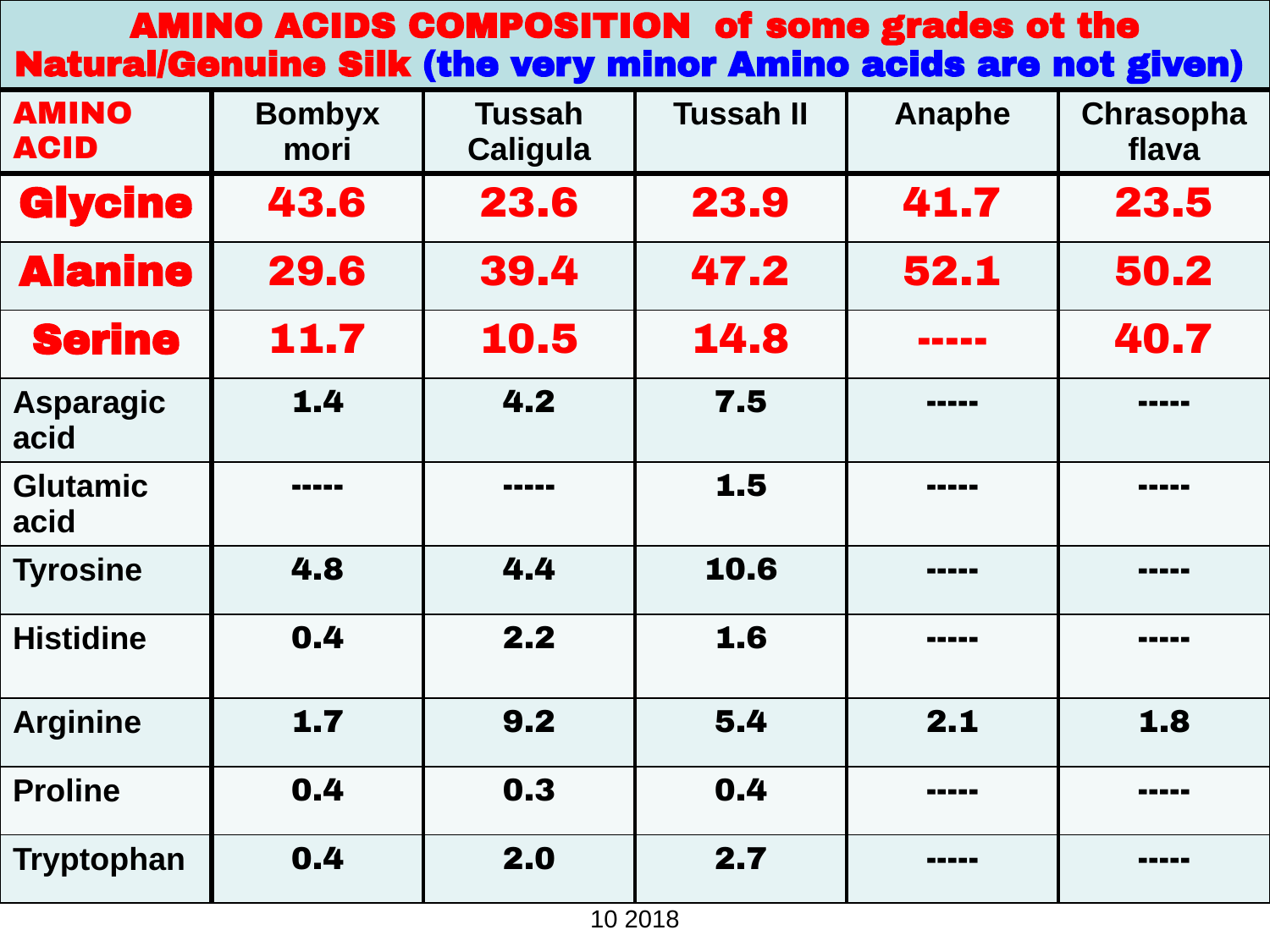

| AMINO ACIDS COMPOSITION of some grades ot the Natural/Genuine Silk (the very minor Amino acids are not given) |  |  |  |  |  |
| --- | --- | --- | --- | --- | --- |
| AMINO ACID | Bombyx mori | Tussah Caligula | Tussah II | Anaphe | Chrasopha flava |
| Glycine | 43.6 | 23.6 | 23.9 | 41.7 | 23.5 |
| Alanine | 29.6 | 39.4 | 47.2 | 52.1 | 50.2 |
| Serine | 11.7 | 10.5 | 14.8 | ----- | 40.7 |
| Asparagic acid | 1.4 | 4.2 | 7.5 | ----- | ----- |
| Glutamic acid | ----- | ----- | 1.5 | ----- | ----- |
| Tyrosine | 4.8 | 4.4 | 10.6 | ----- | ----- |
| Histidine | 0.4 | 2.2 | 1.6 | ----- | ----- |
| Arginine | 1.7 | 9.2 | 5.4 | 2.1 | 1.8 |
| Proline | 0.4 | 0.3 | 0.4 | ----- | ----- |
| Tryptophan | 0.4 | 2.0 | 2.7 | ----- | ----- |
January 10/2018
NATURAL POLYMERS MU SCI 10 2018
72